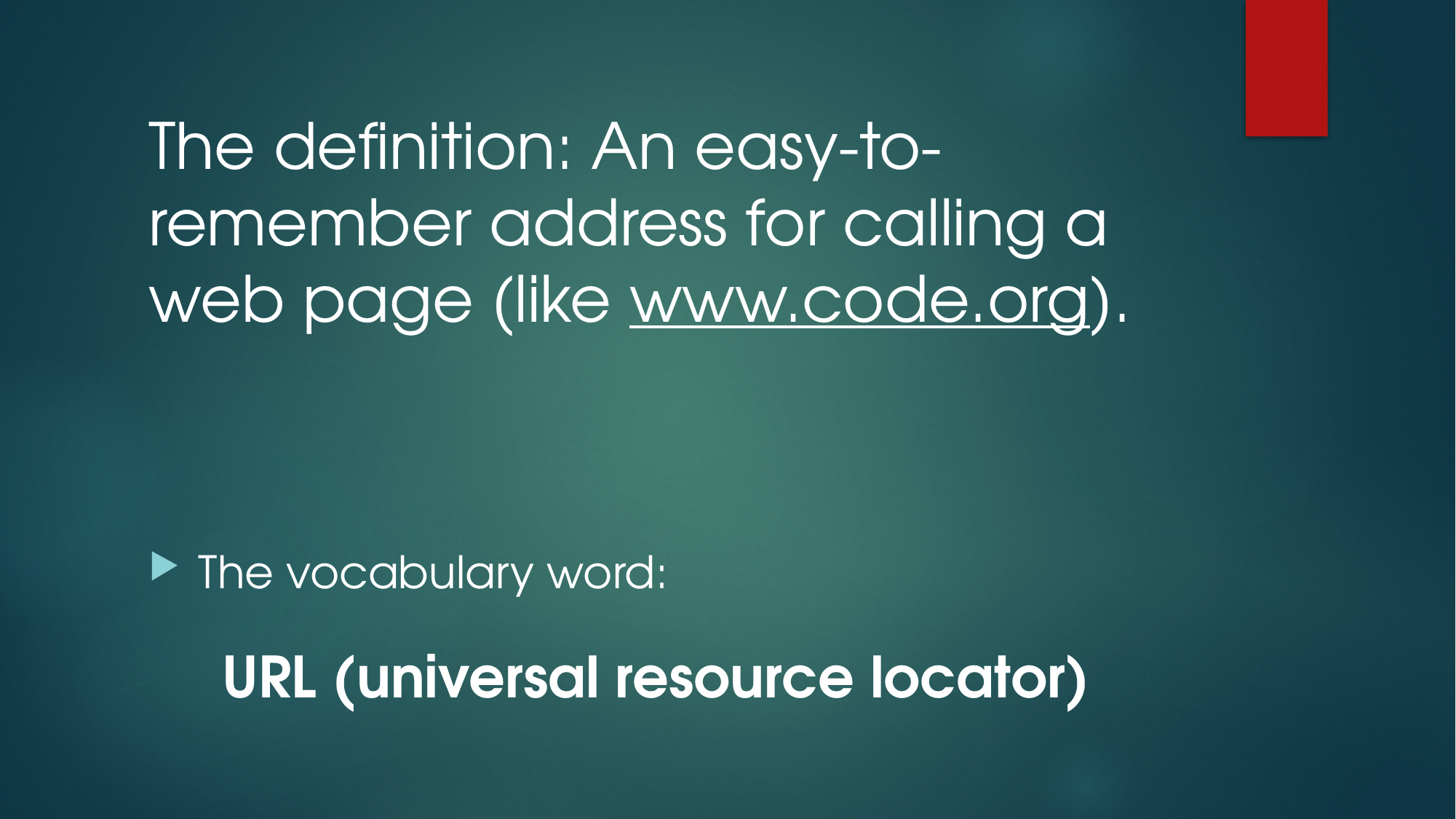

# The definition: An easy-to-remember address for calling a web page (like www.code.org).
The vocabulary word:

					URL (universal resource locator)